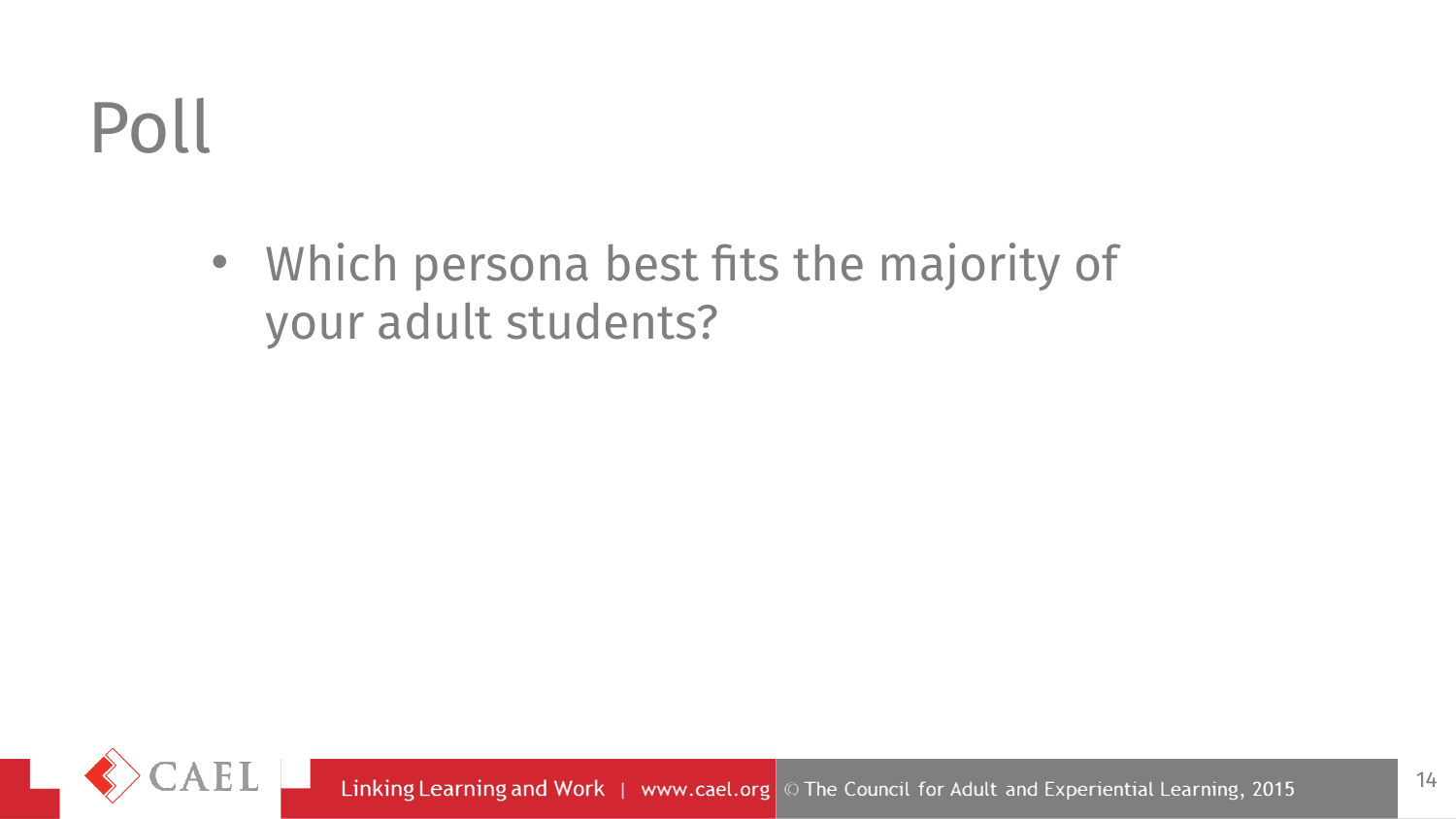

# Poll
Which persona best fits the majority of your adult students?
14